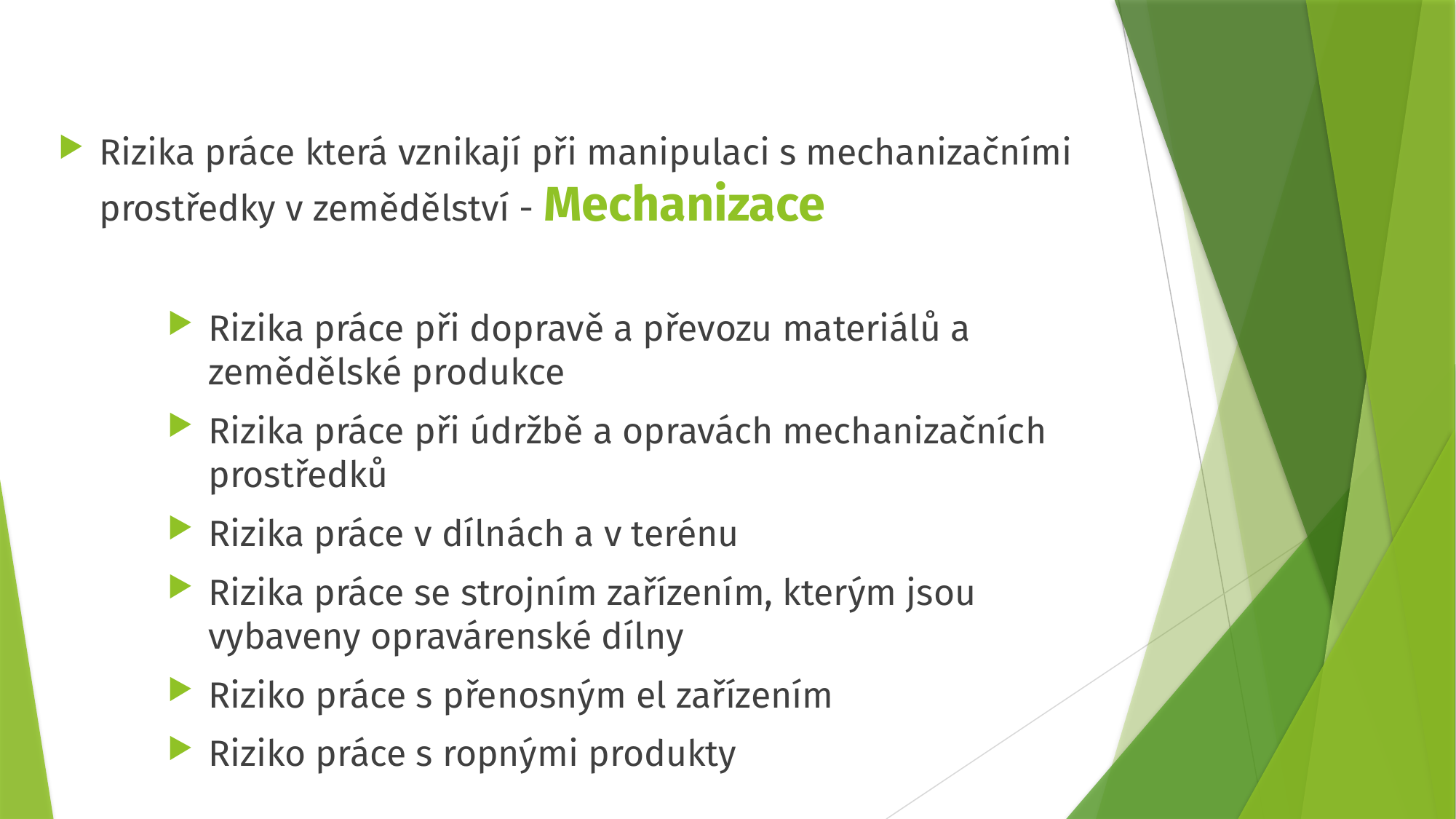

Rizika práce která vznikají při manipulaci s mechanizačními prostředky v zemědělství - Mechanizace

Rizika práce při dopravě a převozu materiálů a zemědělské produkce
Rizika práce při údržbě a opravách mechanizačních prostředků
Rizika práce v dílnách a v terénu
Rizika práce se strojním zařízením, kterým jsou vybaveny opravárenské dílny
Riziko práce s přenosným el zařízením
Riziko práce s ropnými produkty